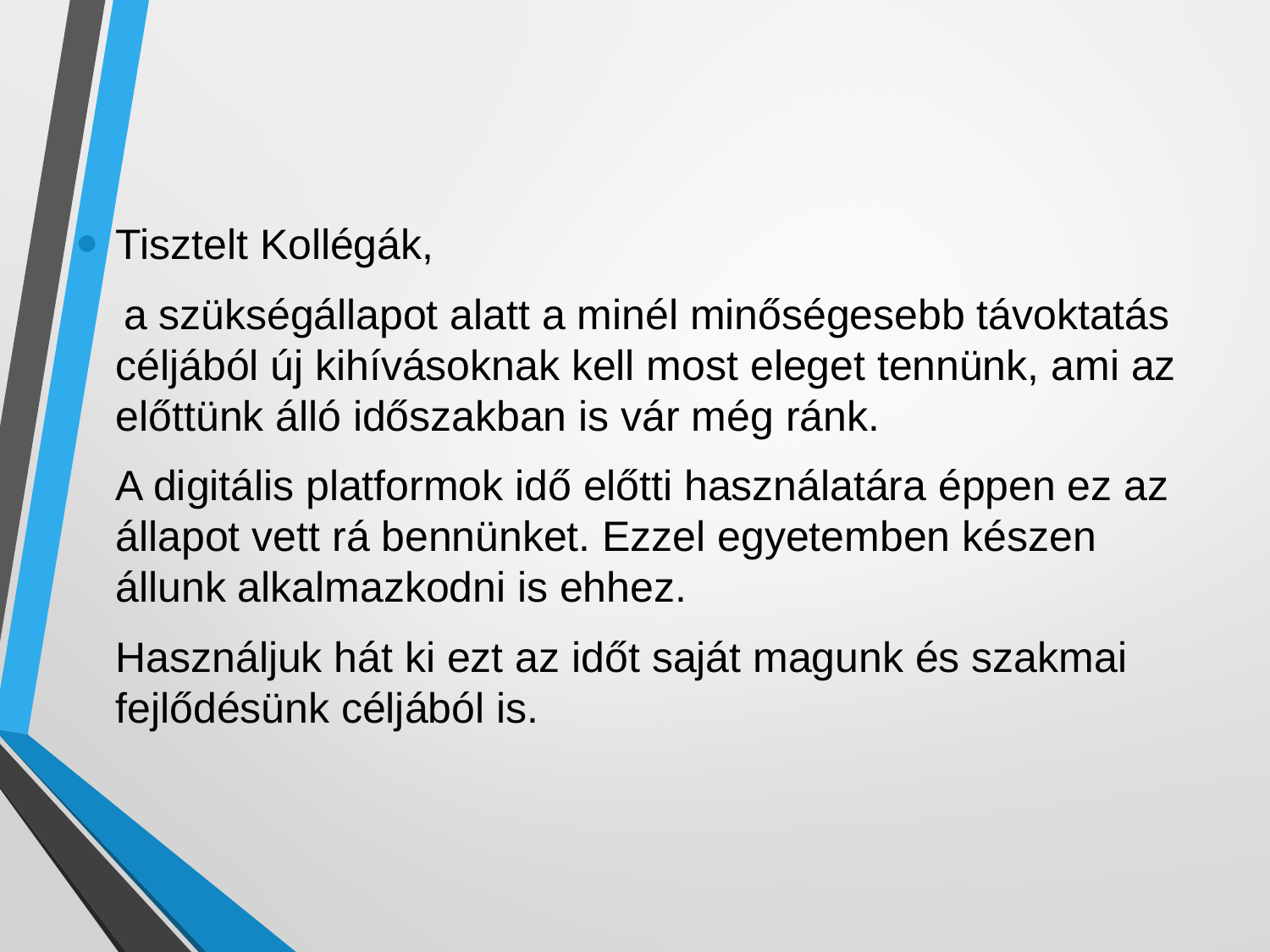

Tisztelt Kollégák,
    a szükségállapot alatt a minél minőségesebb távoktatás céljából új kihívásoknak kell most eleget tennünk, ami az előttünk álló időszakban is vár még ránk.
	A digitális platformok idő előtti használatára éppen ez az állapot vett rá bennünket. Ezzel egyetemben készen állunk alkalmazkodni is ehhez.
   	Használjuk hát ki ezt az időt saját magunk és szakmai fejlődésünk céljából is.